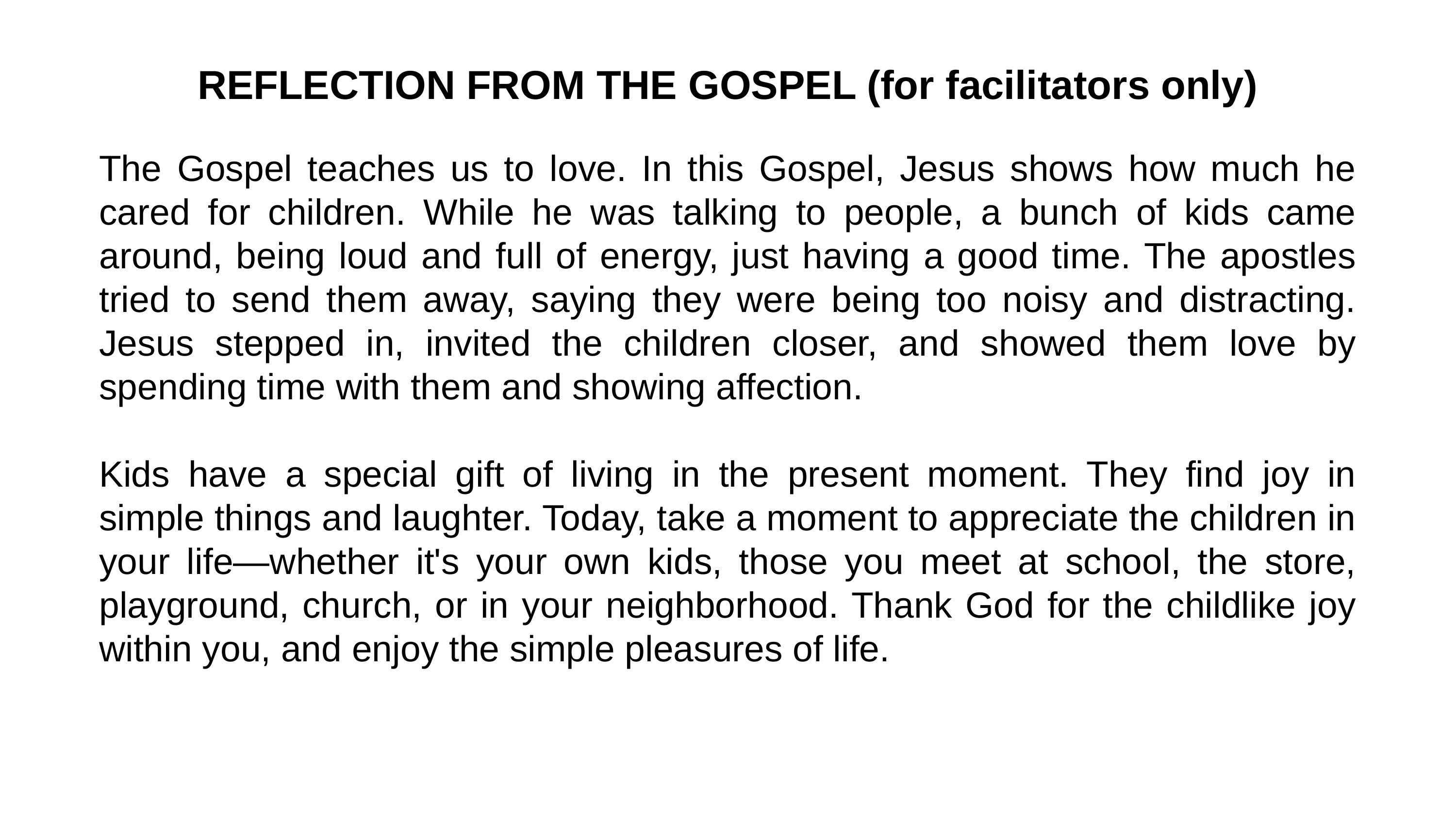

REFLECTION FROM THE GOSPEL (for facilitators only)
The Gospel teaches us to love. In this Gospel, Jesus shows how much he cared for children. While he was talking to people, a bunch of kids came around, being loud and full of energy, just having a good time. The apostles tried to send them away, saying they were being too noisy and distracting. Jesus stepped in, invited the children closer, and showed them love by spending time with them and showing affection.

Kids have a special gift of living in the present moment. They find joy in simple things and laughter. Today, take a moment to appreciate the children in your life—whether it's your own kids, those you meet at school, the store, playground, church, or in your neighborhood. Thank God for the childlike joy within you, and enjoy the simple pleasures of life.